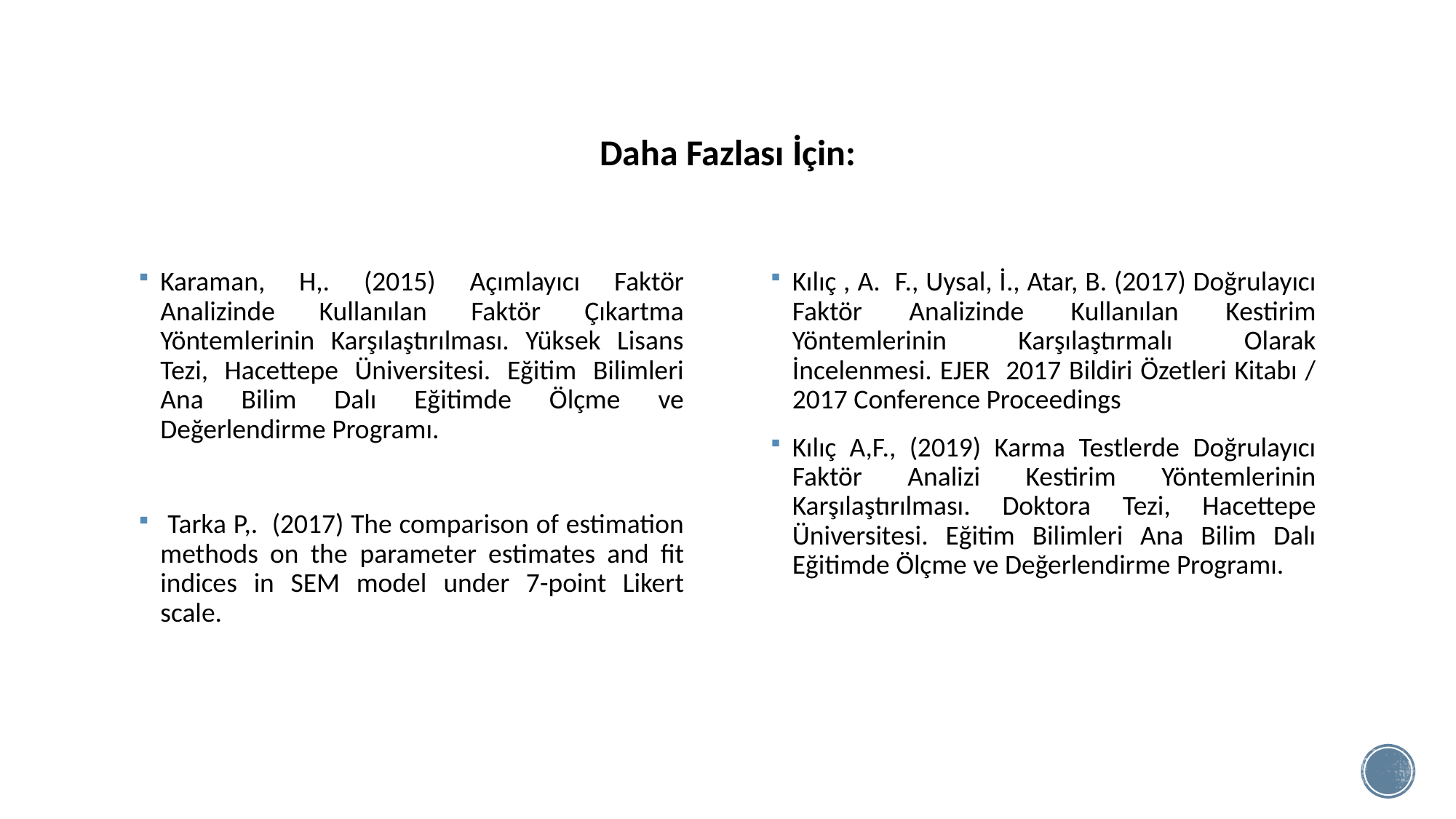

# Daha Fazlası İçin:
Karaman, H,. (2015) Açımlayıcı Faktör Analizinde Kullanılan Faktör Çıkartma Yöntemlerinin Karşılaştırılması. Yüksek Lisans Tezi, Hacettepe Üniversitesi. Eğitim Bilimleri Ana Bilim Dalı Eğitimde Ölçme ve Değerlendirme Programı.

 Tarka P,.  (2017) The comparison of estimation methods on the parameter estimates and fit indices in SEM model under 7-point Likert scale.

Kılıç , A.  F., Uysal, İ., Atar, B. (2017) Doğrulayıcı Faktör Analizinde Kullanılan Kestirim Yöntemlerinin Karşılaştırmalı Olarak İncelenmesi. EJER  2017 Bildiri Özetleri Kitabı / 2017 Conference Proceedings
Kılıç A,F., (2019) Karma Testlerde Doğrulayıcı Faktör Analizi Kestirim Yöntemlerinin Karşılaştırılması. Doktora Tezi, Hacettepe Üniversitesi. Eğitim Bilimleri Ana Bilim Dalı Eğitimde Ölçme ve Değerlendirme Programı.